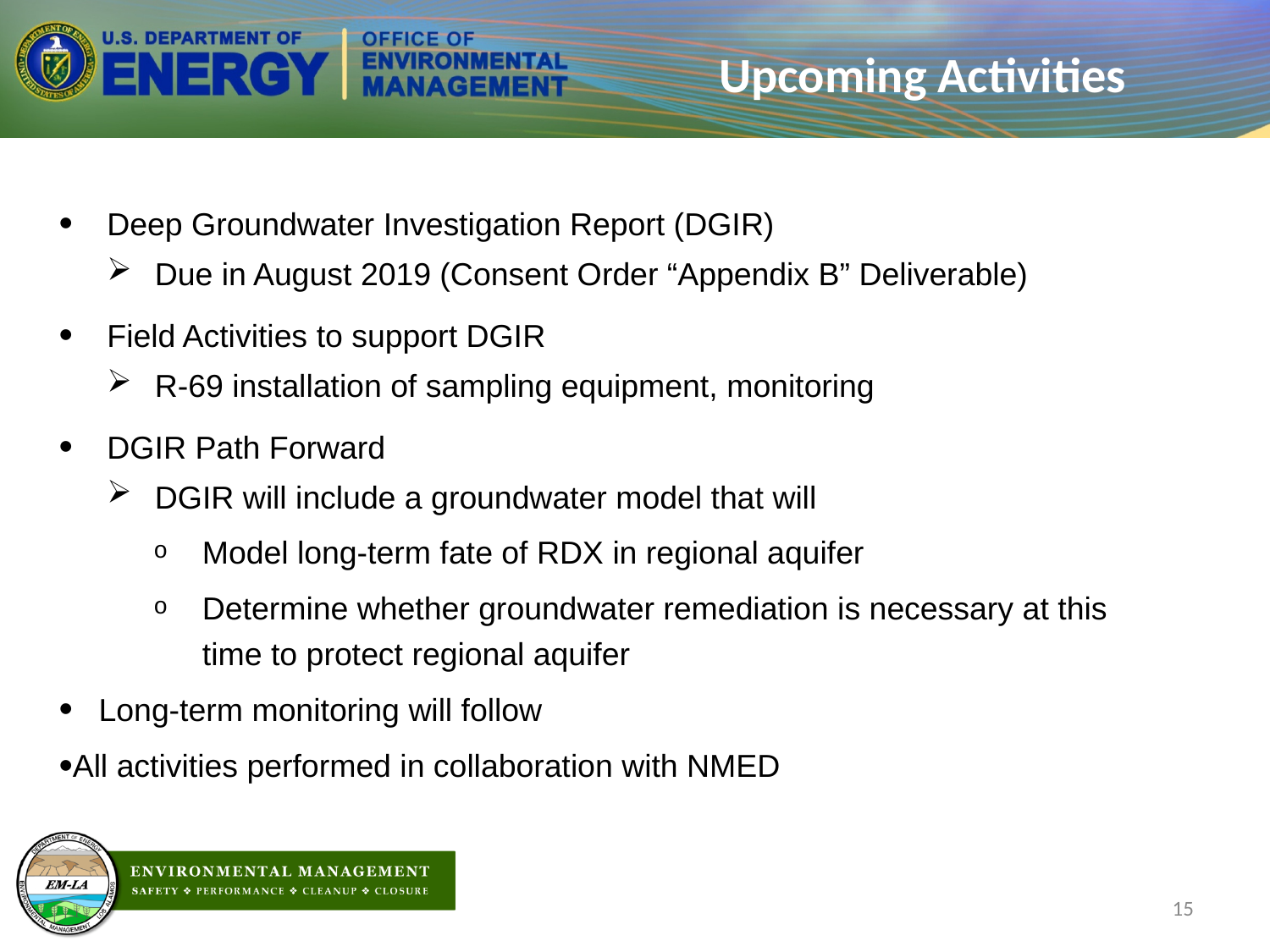

# Upcoming Activities
Deep Groundwater Investigation Report (DGIR)
Due in August 2019 (Consent Order “Appendix B” Deliverable)
Field Activities to support DGIR
R-69 installation of sampling equipment, monitoring
DGIR Path Forward
DGIR will include a groundwater model that will
Model long-term fate of RDX in regional aquifer
Determine whether groundwater remediation is necessary at this time to protect regional aquifer
Long-term monitoring will follow
All activities performed in collaboration with NMED
15